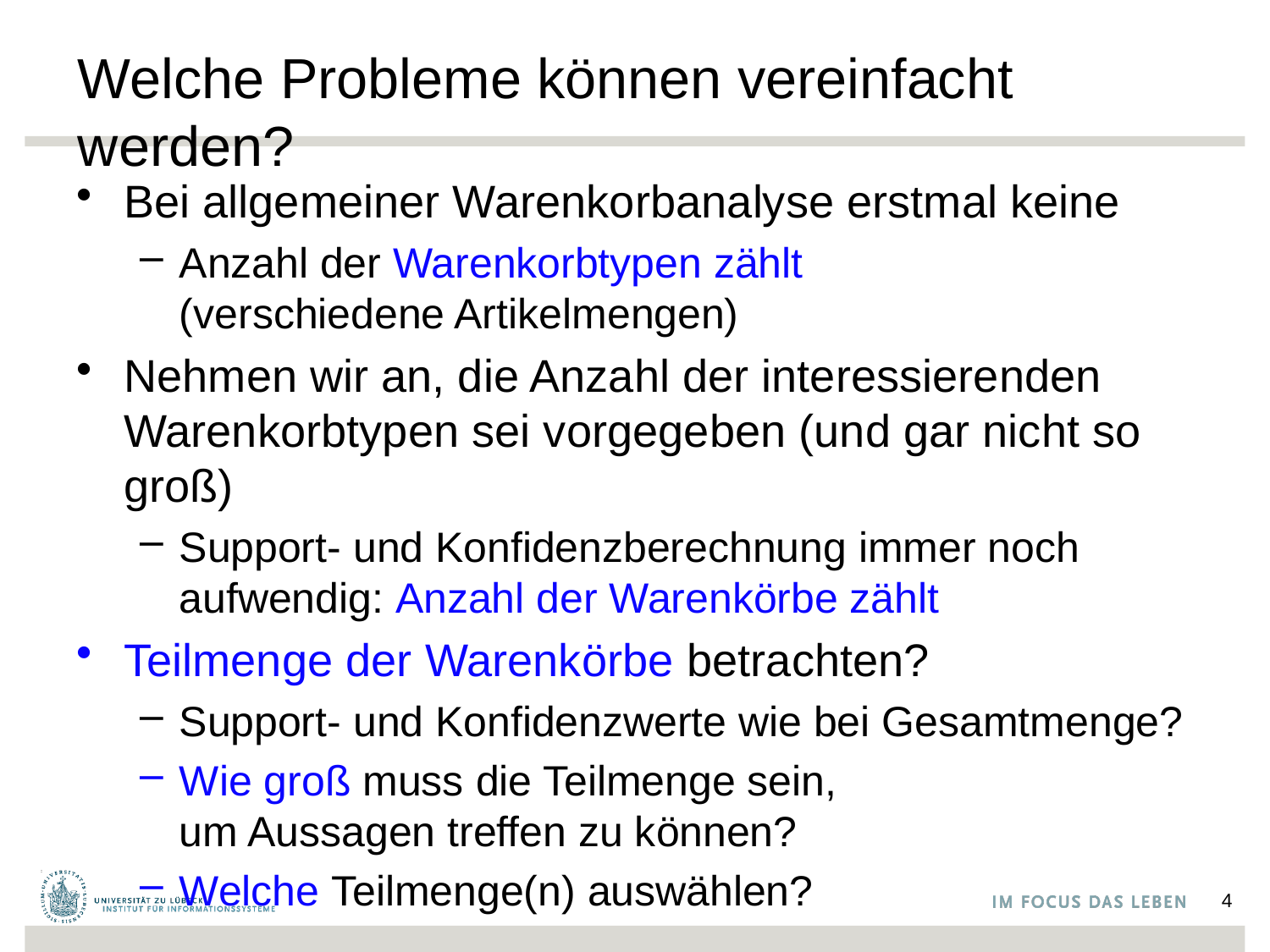

# Welche Probleme können vereinfacht werden?
Bei allgemeiner Warenkorbanalyse erstmal keine
Anzahl der Warenkorbtypen zählt
(verschiedene Artikelmengen)
Nehmen wir an, die Anzahl der interessierenden Warenkorbtypen sei vorgegeben (und gar nicht so groß)
Support- und Konfidenzberechnung immer noch aufwendig: Anzahl der Warenkörbe zählt
Teilmenge der Warenkörbe betrachten?
Support- und Konfidenzwerte wie bei Gesamtmenge?
Wie groß muss die Teilmenge sein,
um Aussagen treffen zu können?
Welche Teilmenge(n) auswählen?

4